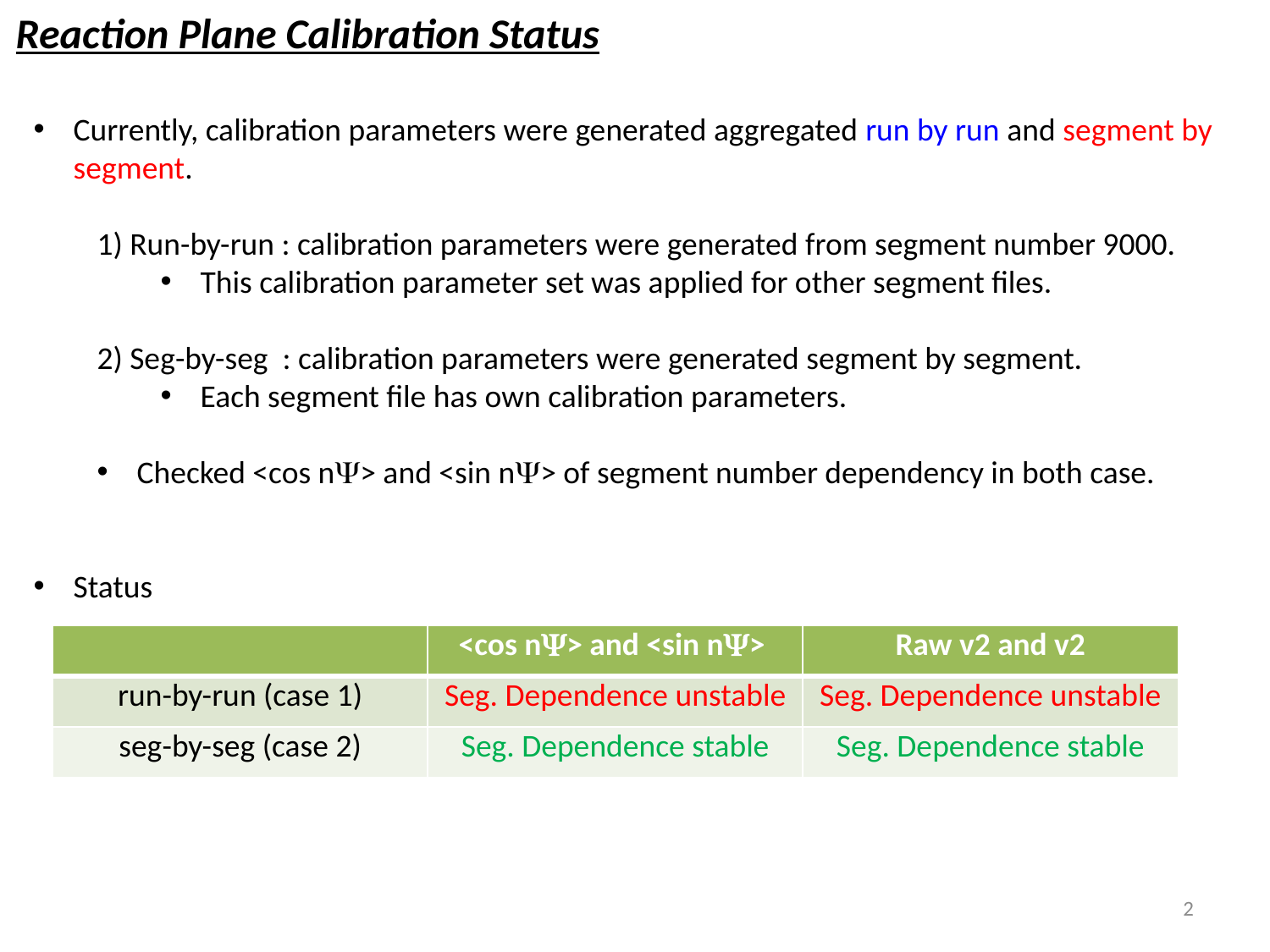

Reaction Plane Calibration Status
Currently, calibration parameters were generated aggregated run by run and segment by segment.

1) Run-by-run : calibration parameters were generated from segment number 9000.
This calibration parameter set was applied for other segment files.

2) Seg-by-seg  : calibration parameters were generated segment by segment.
Each segment file has own calibration parameters.

Checked <cos nΨ> and <sin nΨ> of segment number dependency in both case.

Status
|  | <cos nΨ> and <sin nΨ> | Raw v2 and v2 |
| --- | --- | --- |
| run-by-run (case 1) | Seg. Dependence unstable | Seg. Dependence unstable |
| seg-by-seg (case 2) | Seg. Dependence stable | Seg. Dependence stable |
2